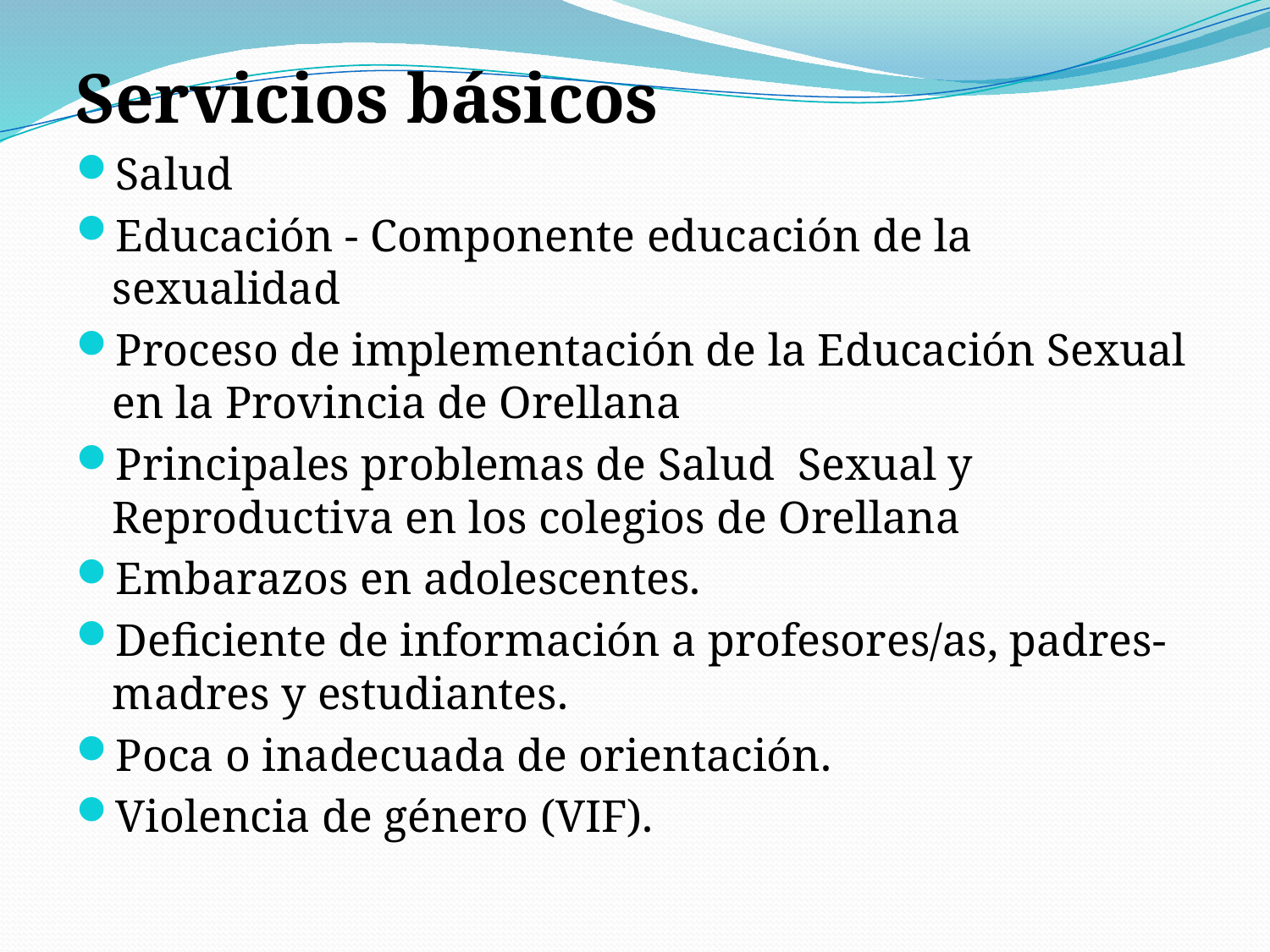

Servicios básicos
Salud
Educación - Componente educación de la sexualidad
Proceso de implementación de la Educación Sexual en la Provincia de Orellana
Principales problemas de Salud  Sexual y Reproductiva en los colegios de Orellana
Embarazos en adolescentes.
Deficiente de información a profesores/as, padres-madres y estudiantes.
Poca o inadecuada de orientación.
Violencia de género (VIF).

#